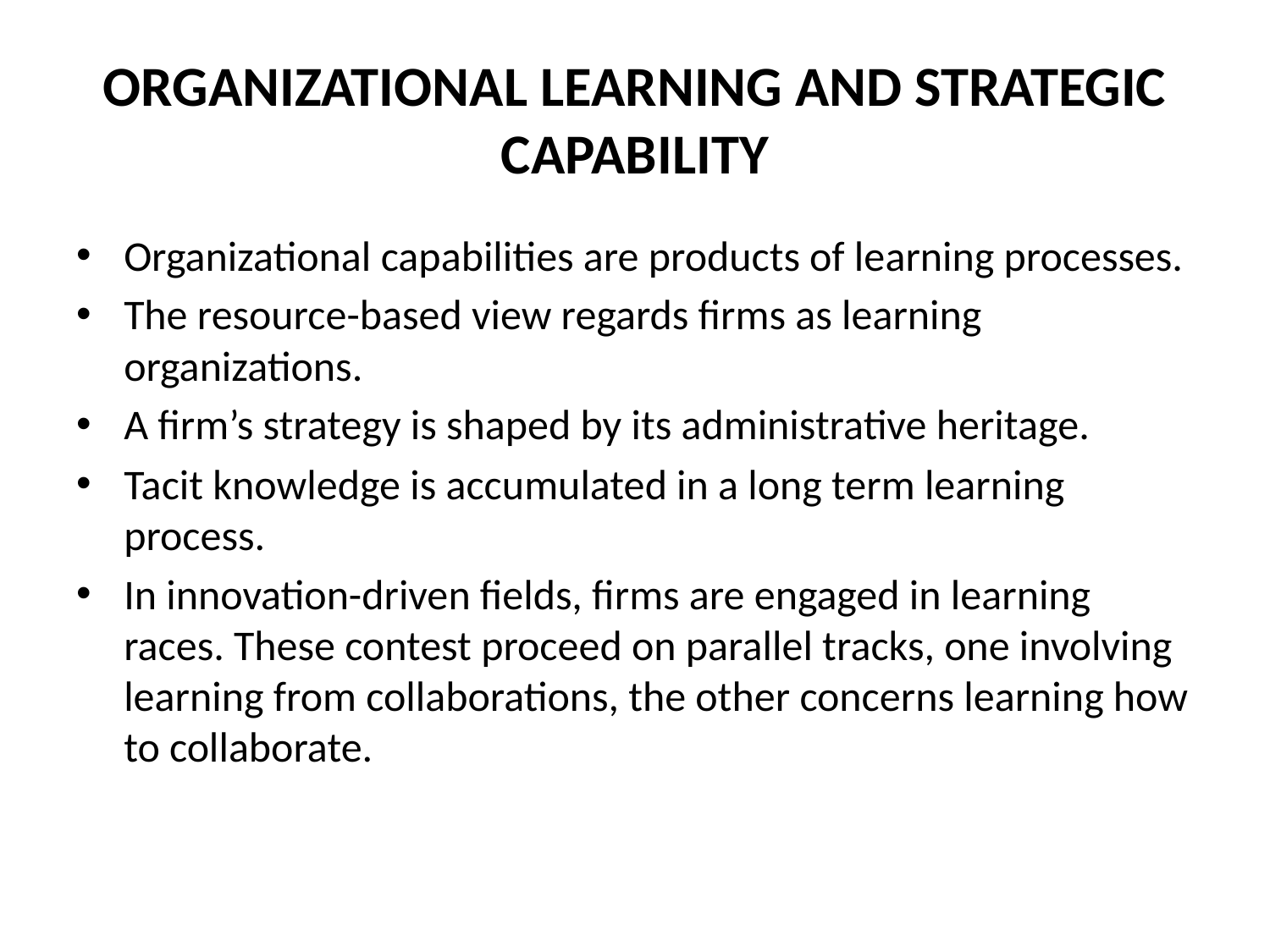

# ORGANIZATIONAL LEARNING AND STRATEGIC CAPABILITY
Organizational capabilities are products of learning processes.
The resource-based view regards firms as learning organizations.
A firm’s strategy is shaped by its administrative heritage.
Tacit knowledge is accumulated in a long term learning process.
In innovation-driven fields, firms are engaged in learning races. These contest proceed on parallel tracks, one involving learning from collaborations, the other concerns learning how to collaborate.